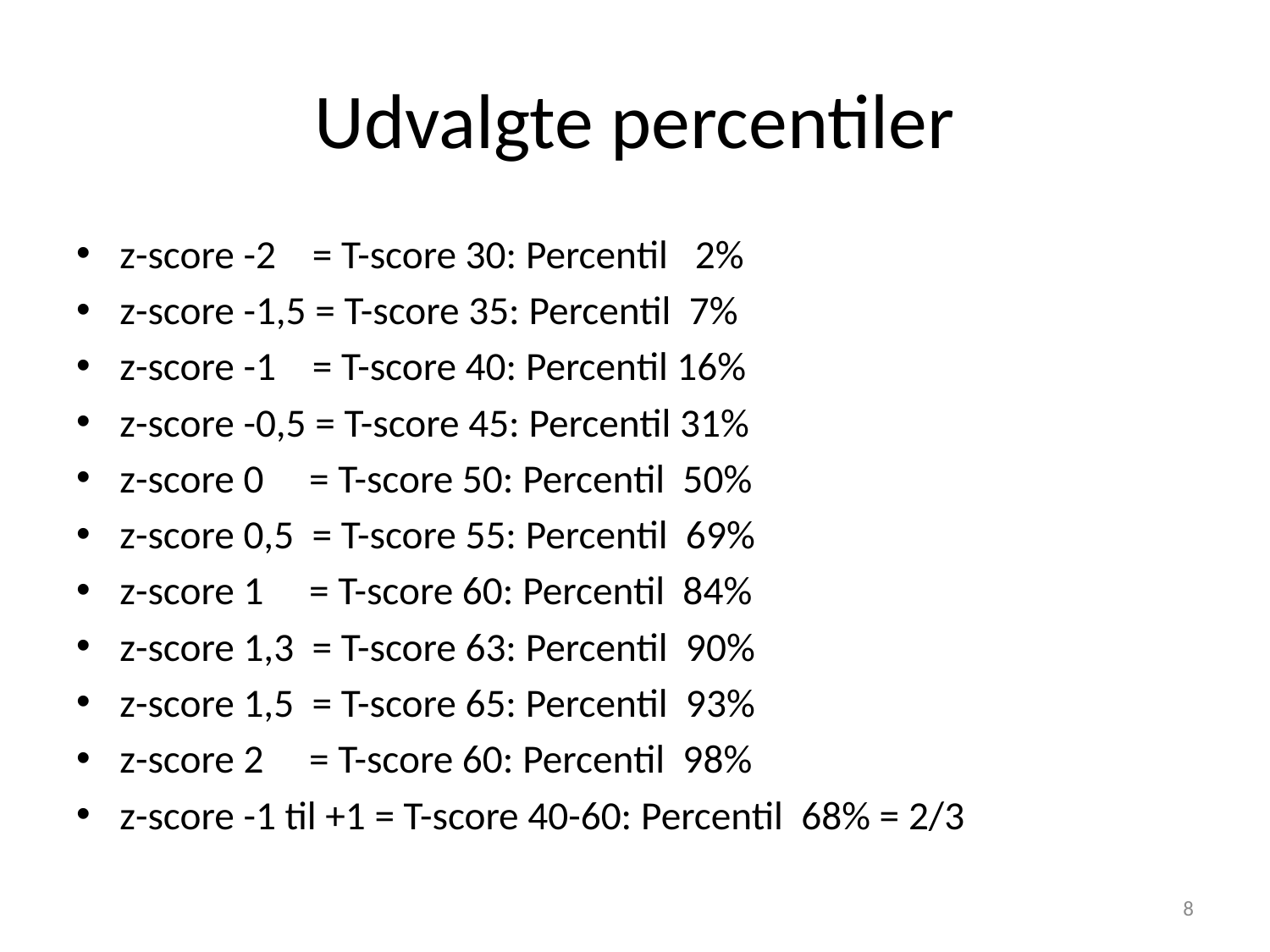

# Udvalgte percentiler
z-score -2    = T-score 30: Percentil   2%
z-score -1,5 = T-score 35: Percentil  7%
z-score -1    = T-score 40: Percentil 16%
z-score -0,5 = T-score 45: Percentil 31%
z-score 0     = T-score 50: Percentil  50%
z-score 0,5  = T-score 55: Percentil  69%
z-score 1     = T-score 60: Percentil  84%
z-score 1,3  = T-score 63: Percentil  90%
z-score 1,5  = T-score 65: Percentil  93%
z-score 2     = T-score 60: Percentil  98%
z-score -1 til +1 = T-score 40-60: Percentil  68% = 2/3

8